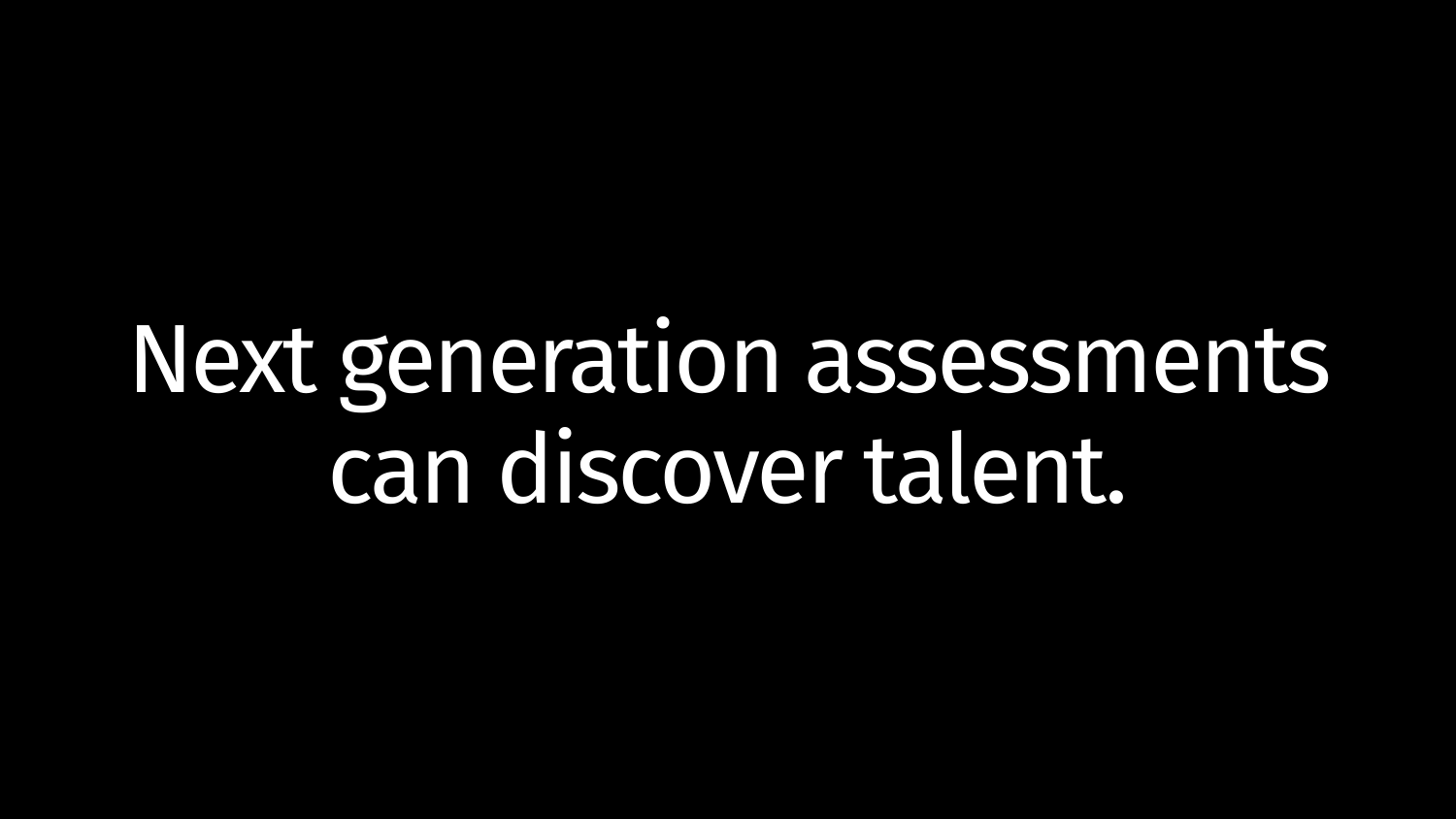

# Next generation assessments can discover talent.